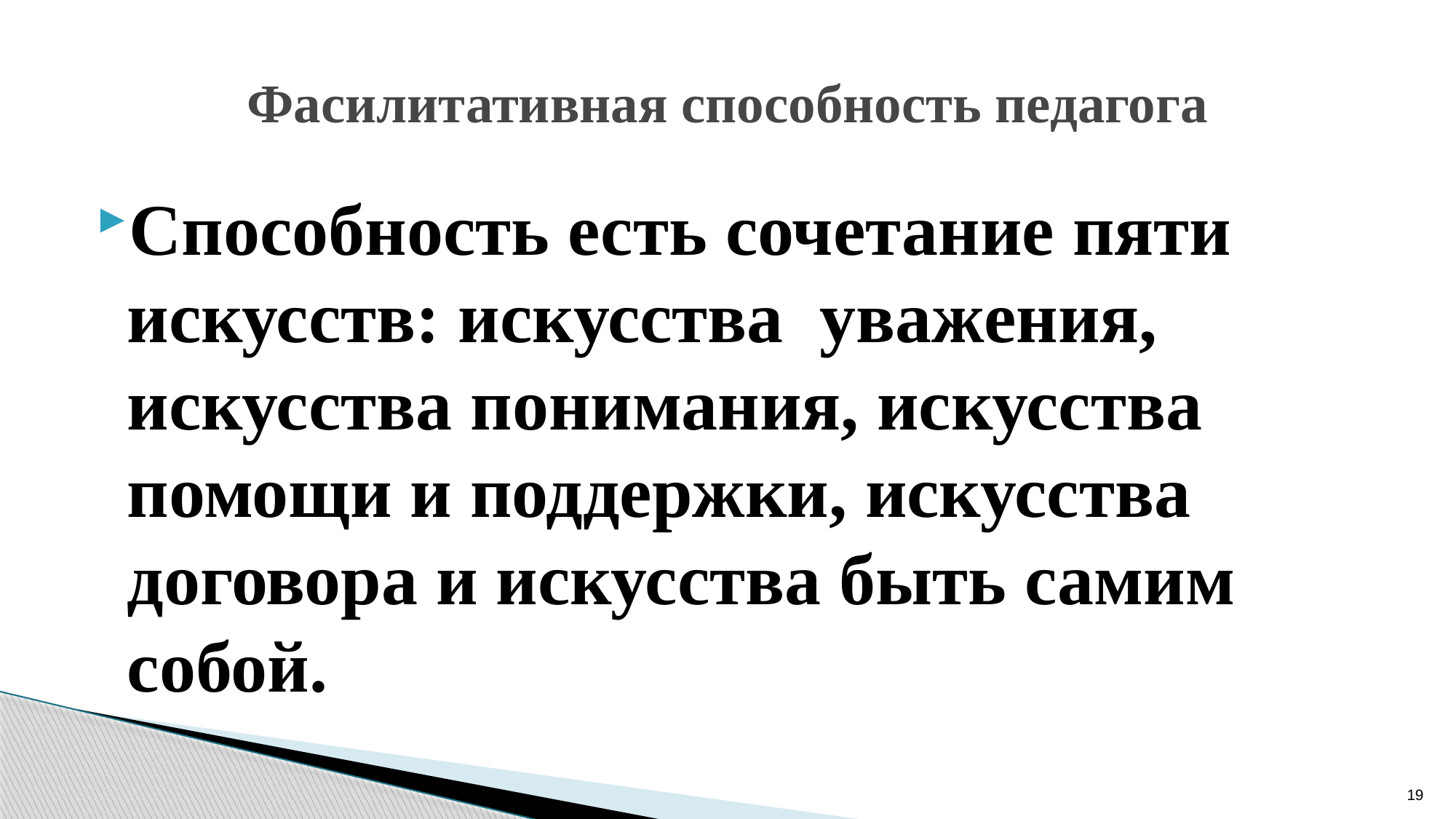

# Фасилитативная способность педагога
Способность есть сочетание пяти искусств: искусства  уважения, искусства понимания, искусства помощи и поддержки, искусства договора и искусства быть самим собой.
19